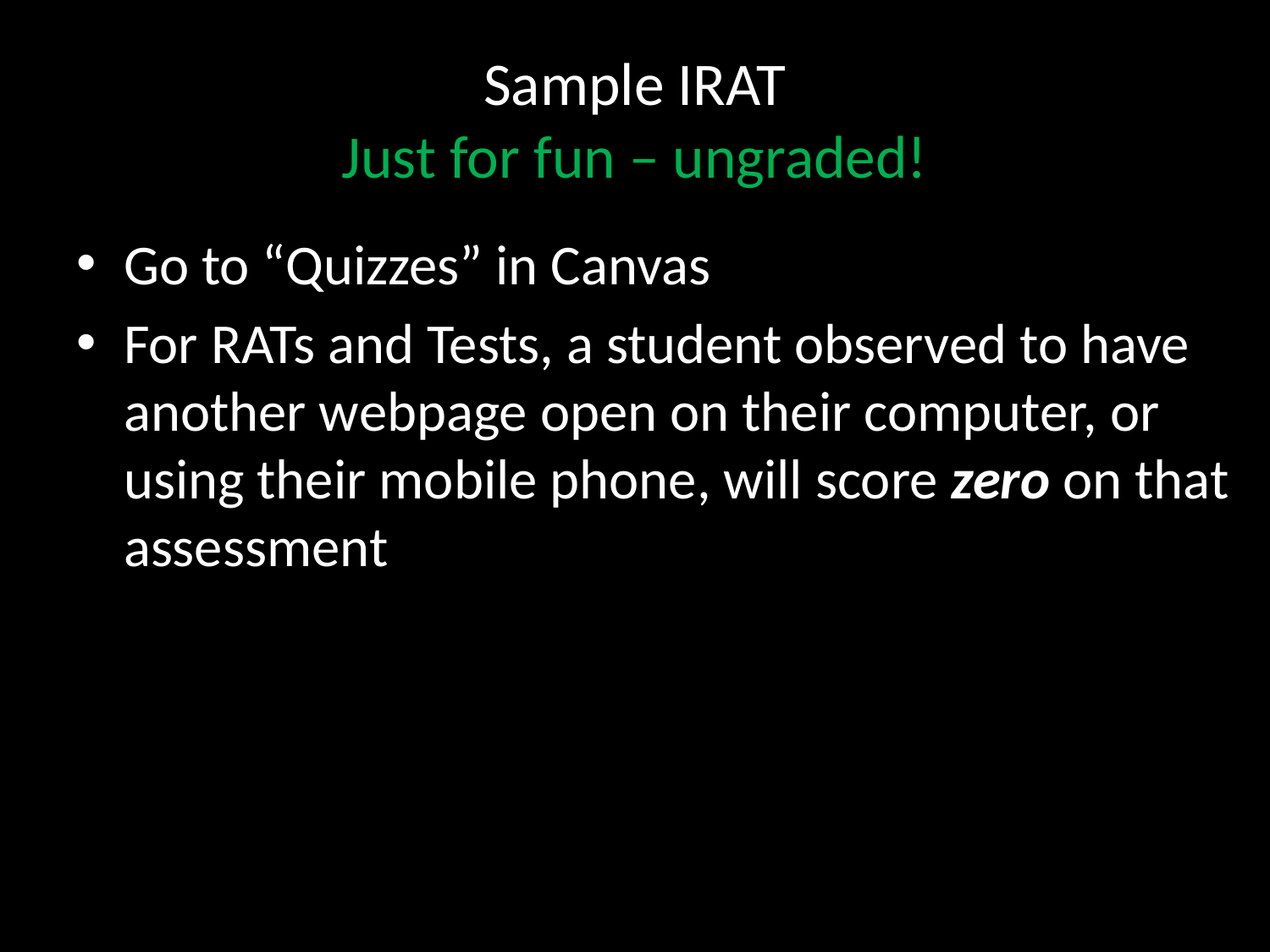

Sample IRAT
Just for fun – ungraded!
Go to “Quizzes” in Canvas
For RATs and Tests, a student observed to have another webpage open on their computer, or using their mobile phone, will score zero on that assessment